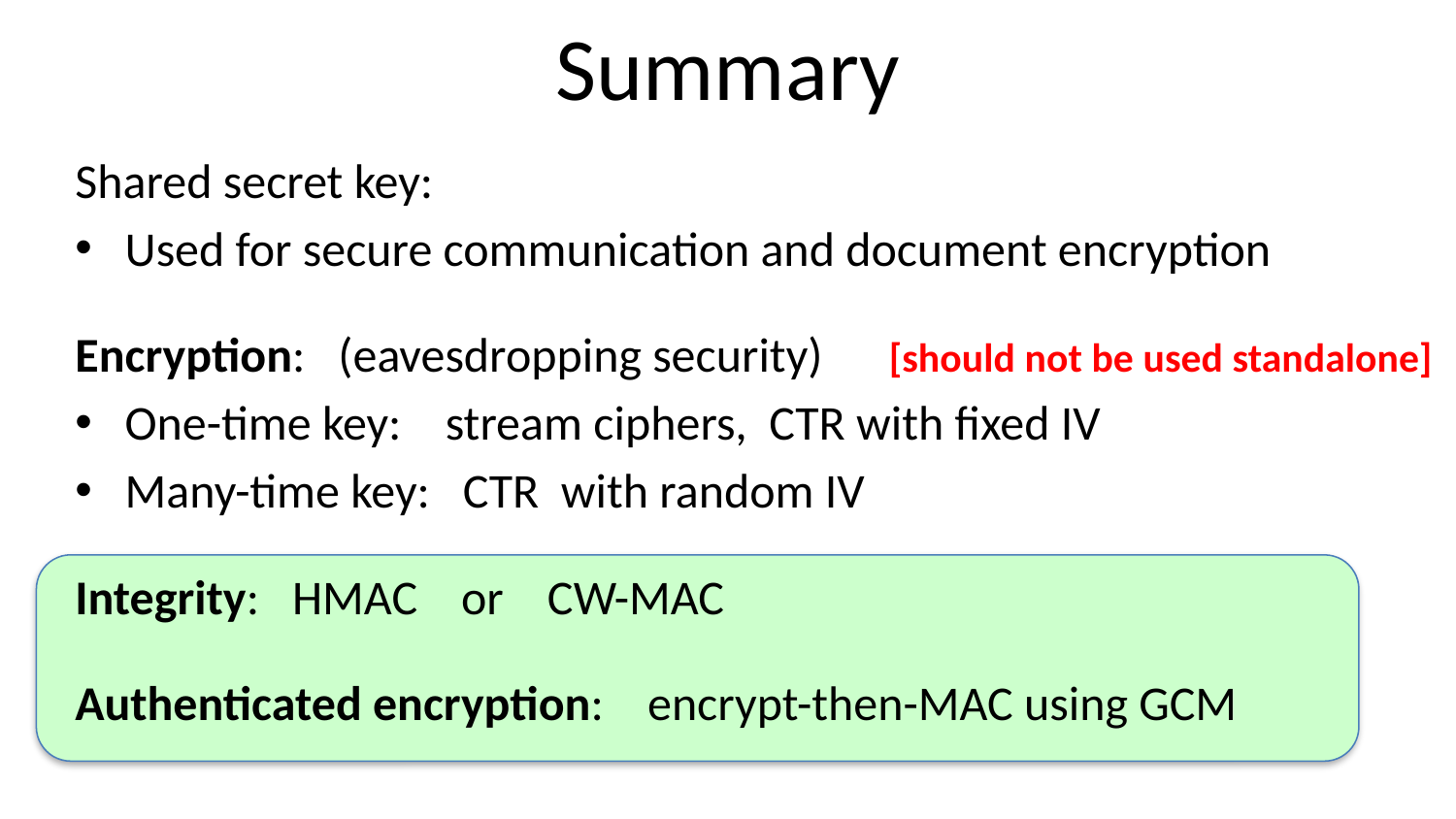

# Summary
Shared secret key:
   Used for secure communication and document encryption
Encryption:   (eavesdropping security)      [should not be used standalone]
   One-time key:    stream ciphers,  CTR with fixed IV
   Many-time key:   CTR  with random IV
Integrity:   HMAC    or    CW-MAC
Authenticated encryption:    encrypt-then-MAC using GCM